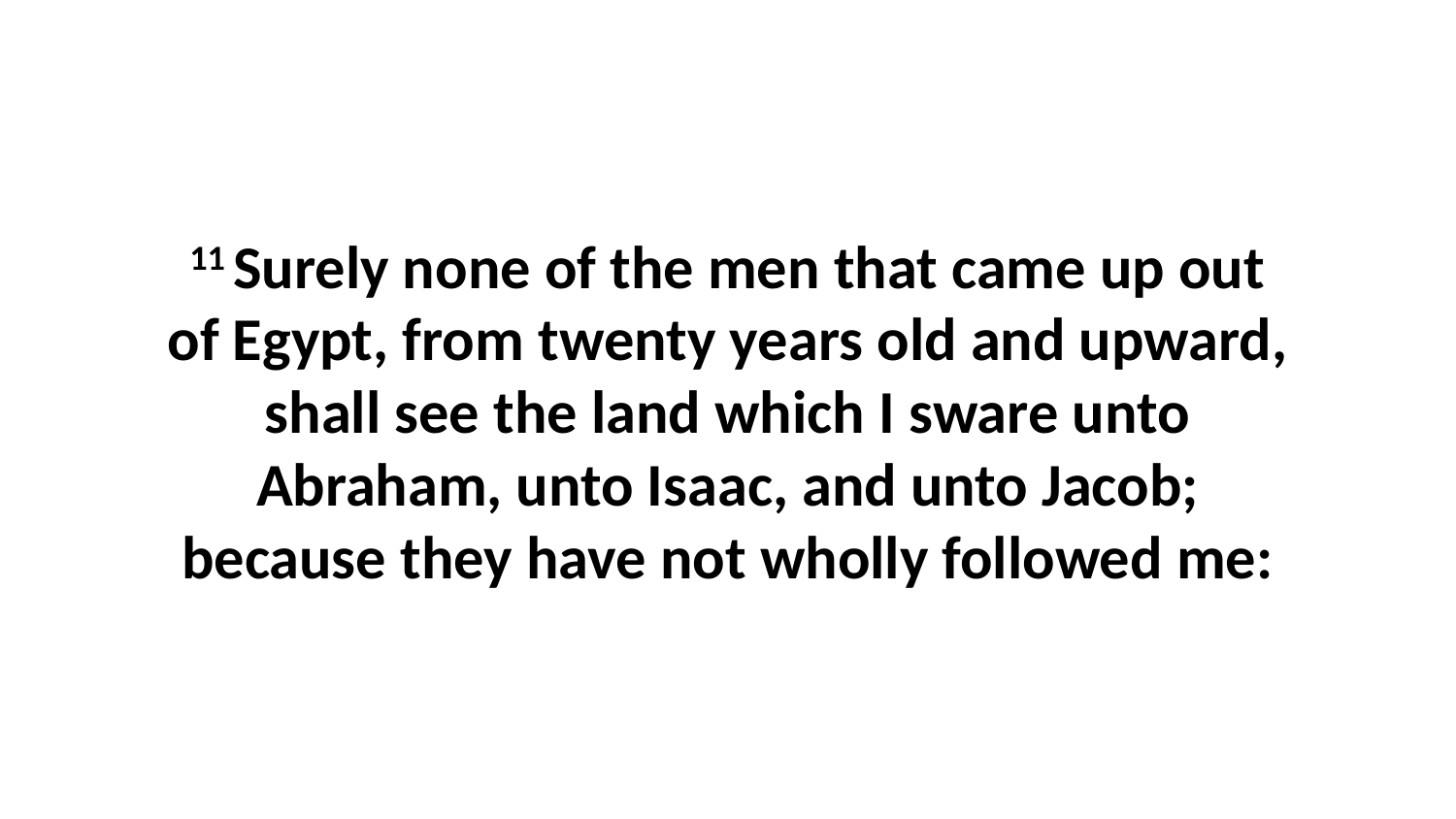

11 Surely none of the men that came up out of Egypt, from twenty years old and upward, shall see the land which I sware unto Abraham, unto Isaac, and unto Jacob; because they have not wholly followed me: